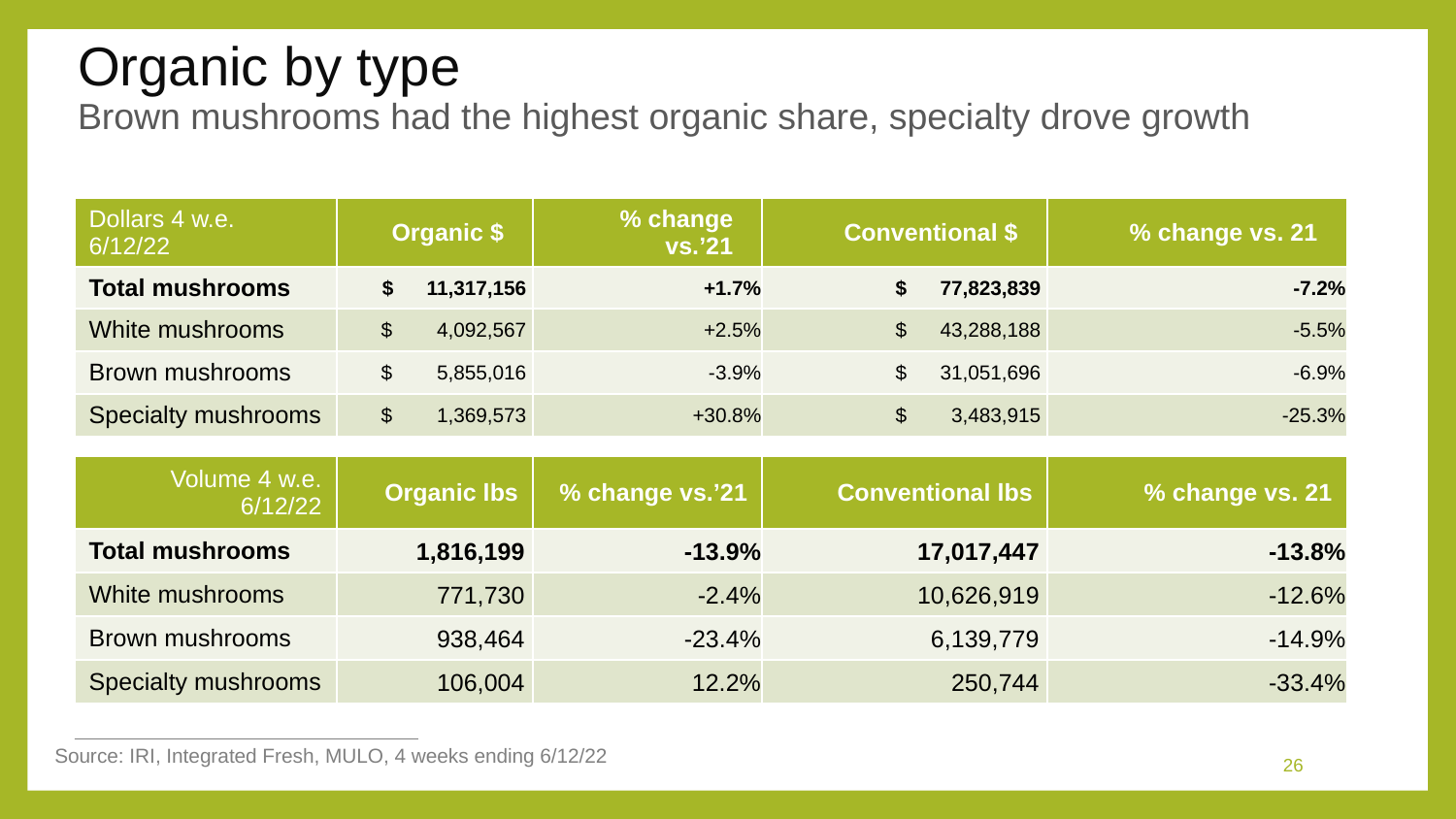

# Organic by type Brown mushrooms had the highest organic share, specialty drove growth

| Dollars 4 w.e. 6/12/22 | Organic $ | % change vs.’21 | Conventional $ | % change vs. 21 |
| --- | --- | --- | --- | --- |
| Total mushrooms | $ 11,317,156 | +1.7% | $ 77,823,839 | -7.2% |
| White mushrooms | $ 4,092,567 | +2.5% | $ 43,288,188 | -5.5% |
| Brown mushrooms | $ 5,855,016 | -3.9% | $ 31,051,696 | -6.9% |
| Specialty mushrooms | $ 1,369,573 | +30.8% | $ 3,483,915 | -25.3% |
| Volume 4 w.e. 6/12/22 | Organic lbs | % change vs.’21 | Conventional lbs | % change vs. 21 |
| --- | --- | --- | --- | --- |
| Total mushrooms | 1,816,199 | -13.9% | 17,017,447 | -13.8% |
| White mushrooms | 771,730 | -2.4% | 10,626,919 | -12.6% |
| Brown mushrooms | 938,464 | -23.4% | 6,139,779 | -14.9% |
| Specialty mushrooms | 106,004 | 12.2% | 250,744 | -33.4% |
Source: IRI, Integrated Fresh, MULO, 4 weeks ending 6/12/22
26